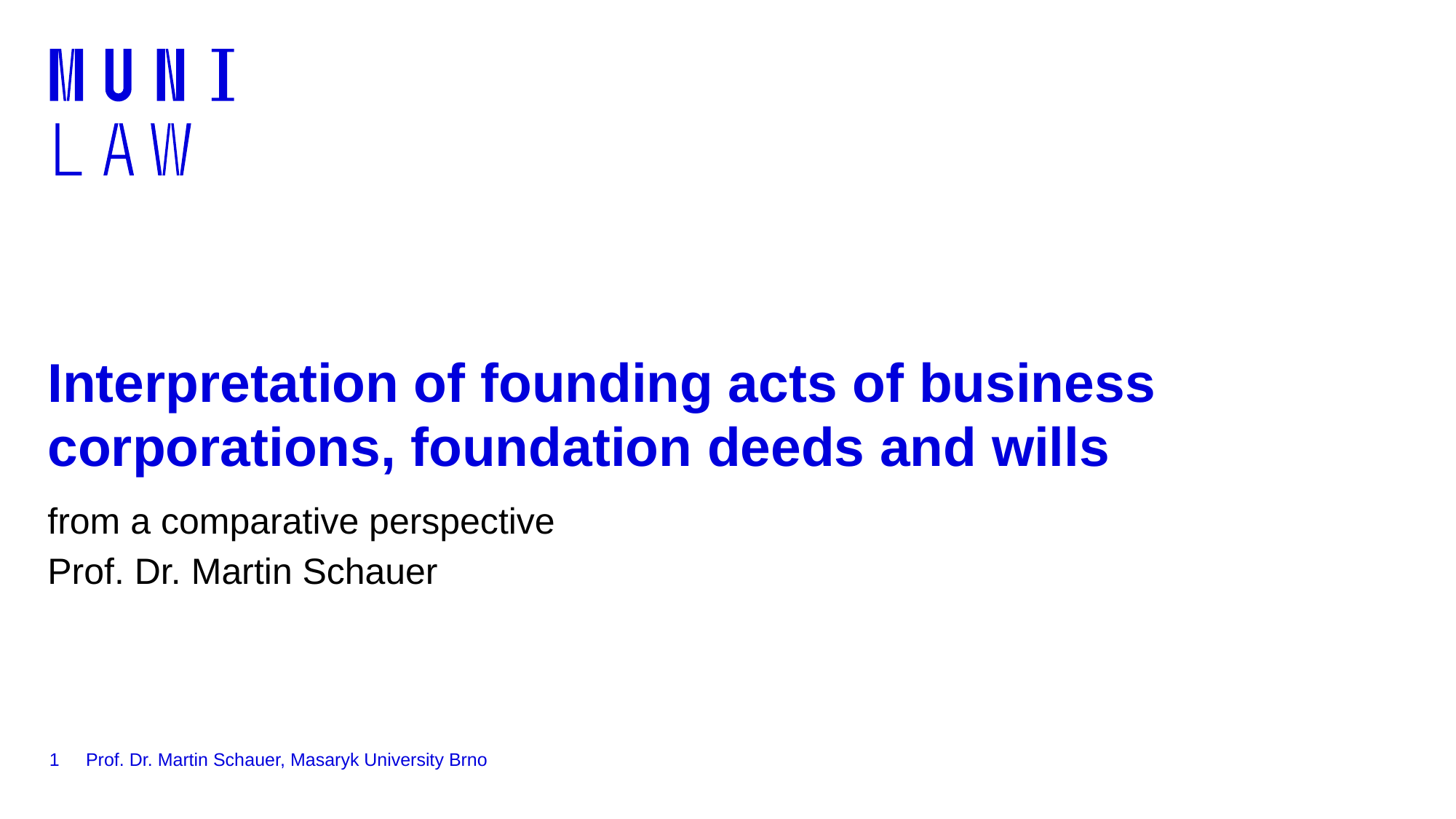

# Interpretation of founding acts of business corporations, foundation deeds and wills
from a comparative perspective
Prof. Dr. Martin Schauer
1
Prof. Dr. Martin Schauer, Masaryk University Brno